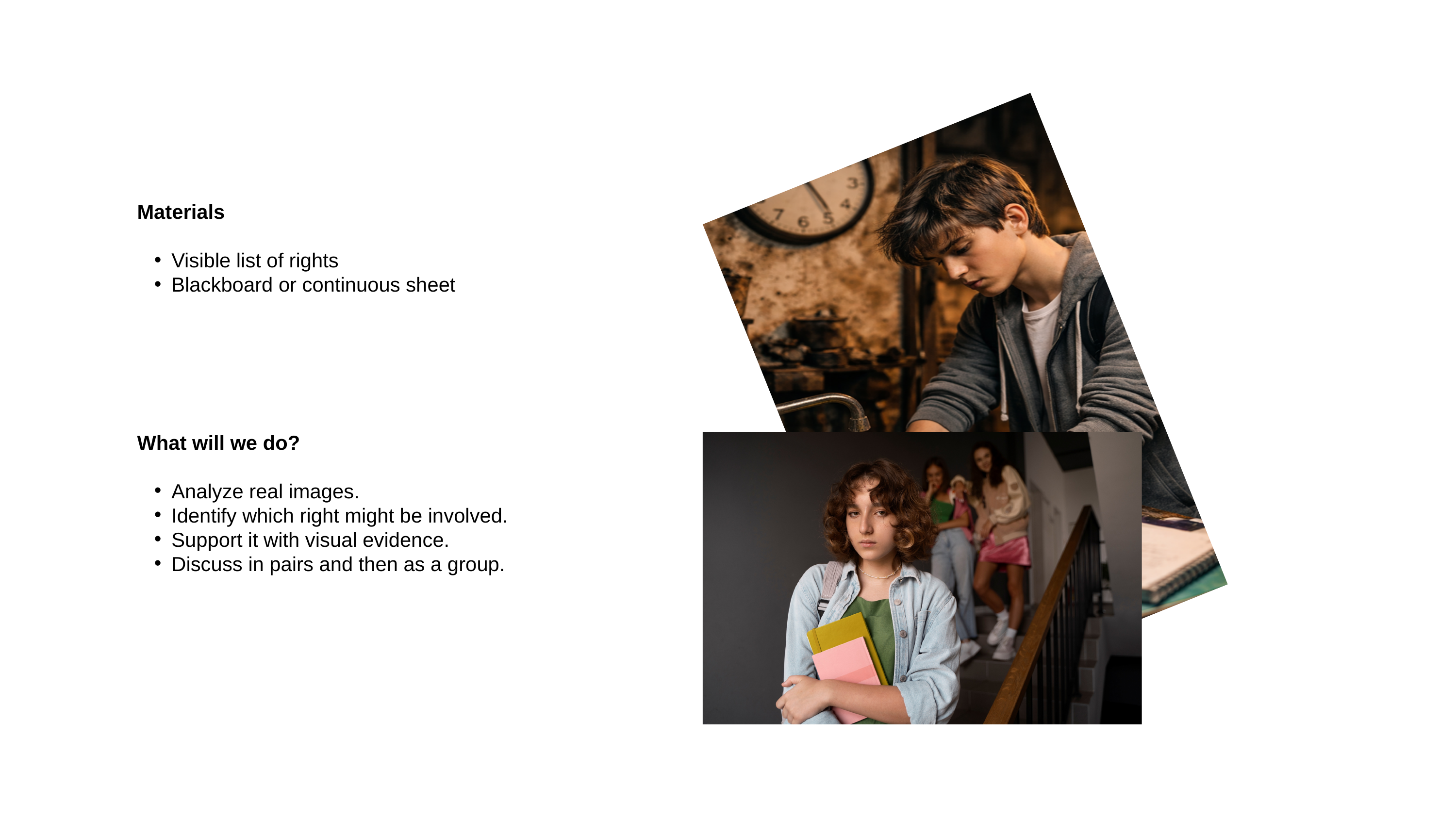

Materials

Visible list of rights
Blackboard or continuous sheet
What will we do?

Analyze real images.
Identify which right might be involved.
Support it with visual evidence.
Discuss in pairs and then as a group.